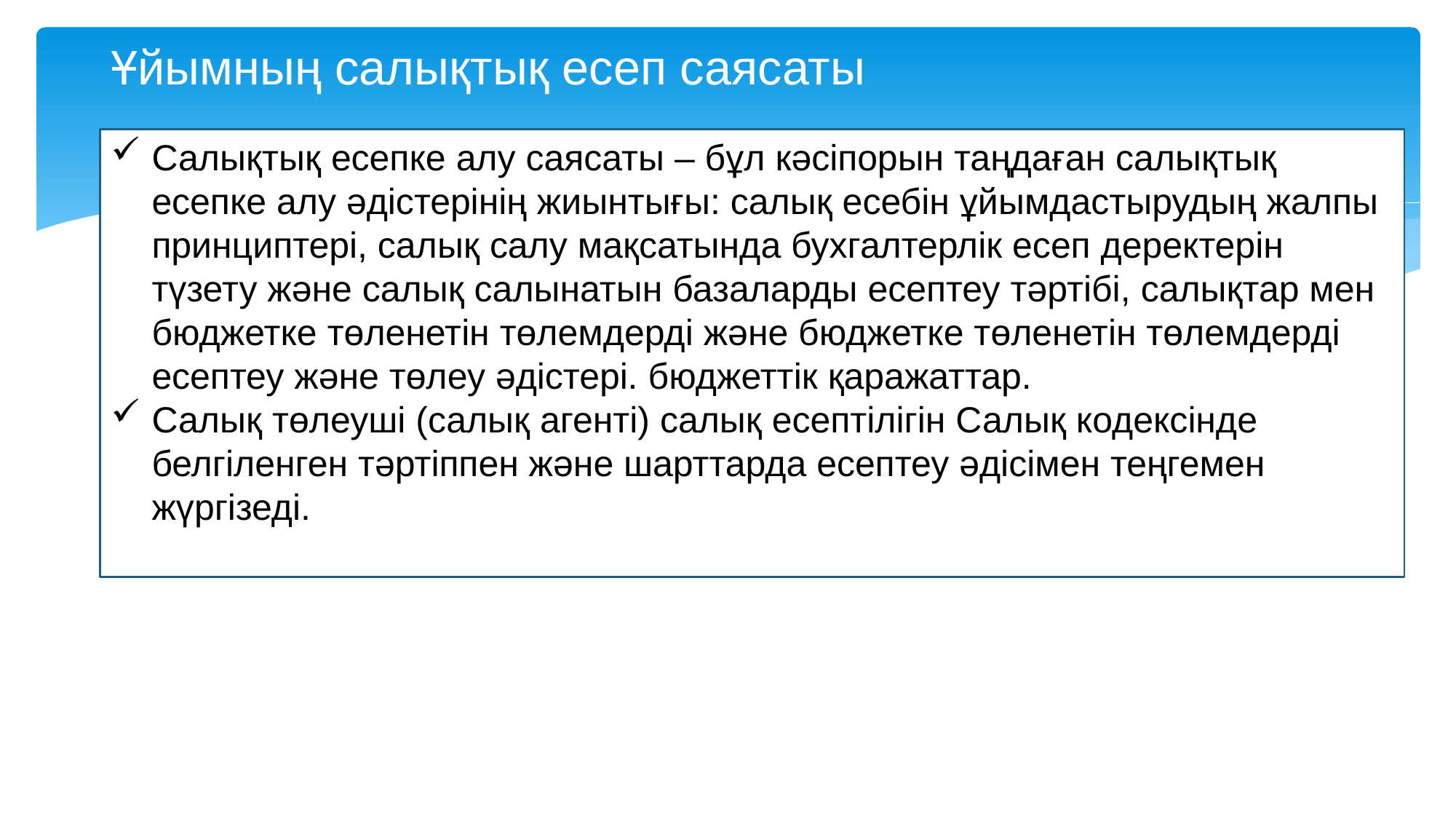

# Ұйымның салықтық есеп саясаты
Салықтық есепке алу саясаты – бұл кәсіпорын таңдаған салықтық есепке алу әдістерінің жиынтығы: салық есебін ұйымдастырудың жалпы принциптері, салық салу мақсатында бухгалтерлік есеп деректерін түзету және салық салынатын базаларды есептеу тәртібі, салықтар мен бюджетке төленетін төлемдерді және бюджетке төленетін төлемдерді есептеу және төлеу әдістері. бюджеттік қаражаттар.
Салық төлеуші ​​(салық агенті) салық есептілігін Салық кодексінде белгіленген тәртіппен және шарттарда есептеу әдісімен теңгемен жүргізеді.